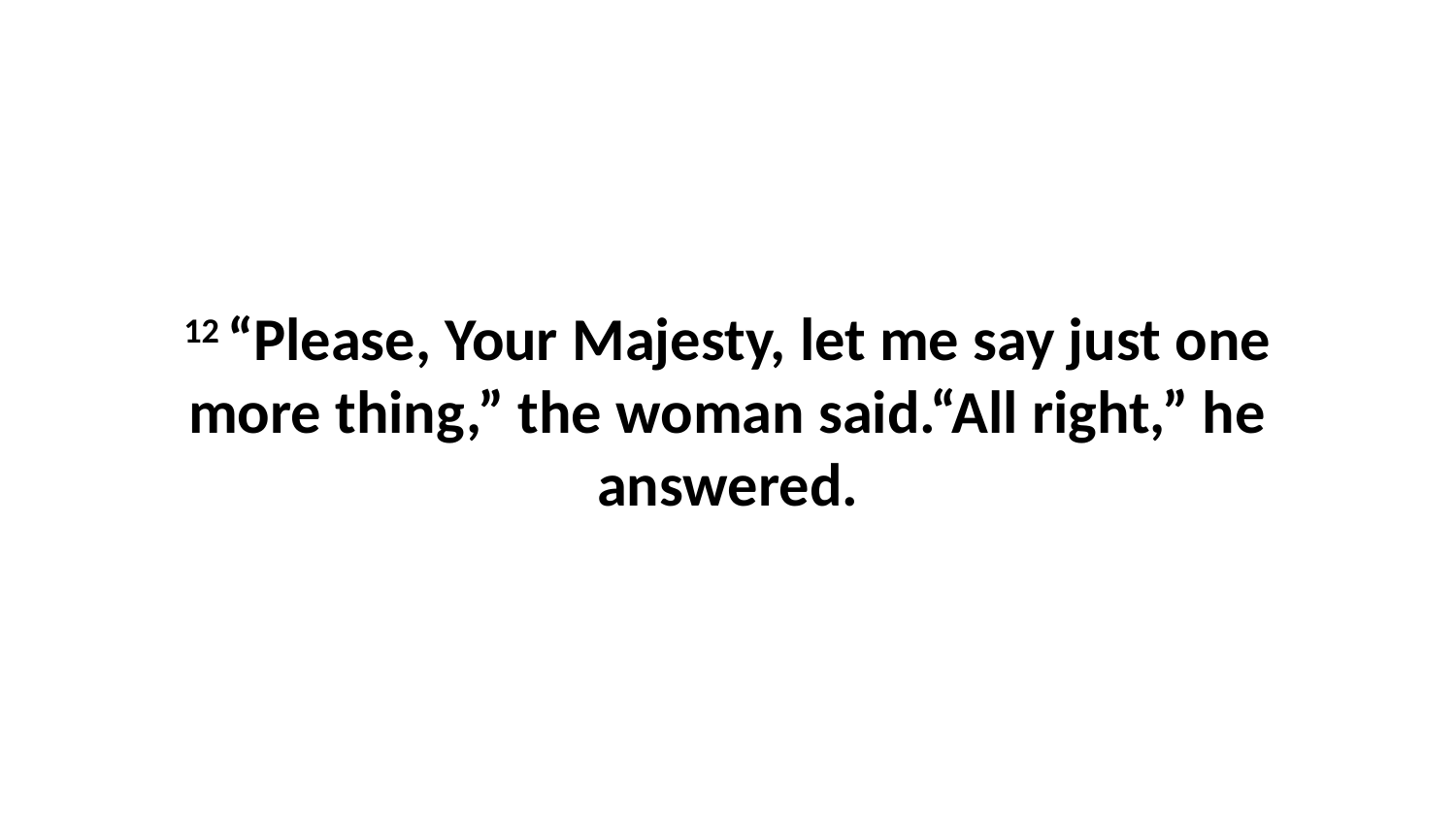

12 “Please, Your Majesty, let me say just one more thing,” the woman said.“All right,” he answered.